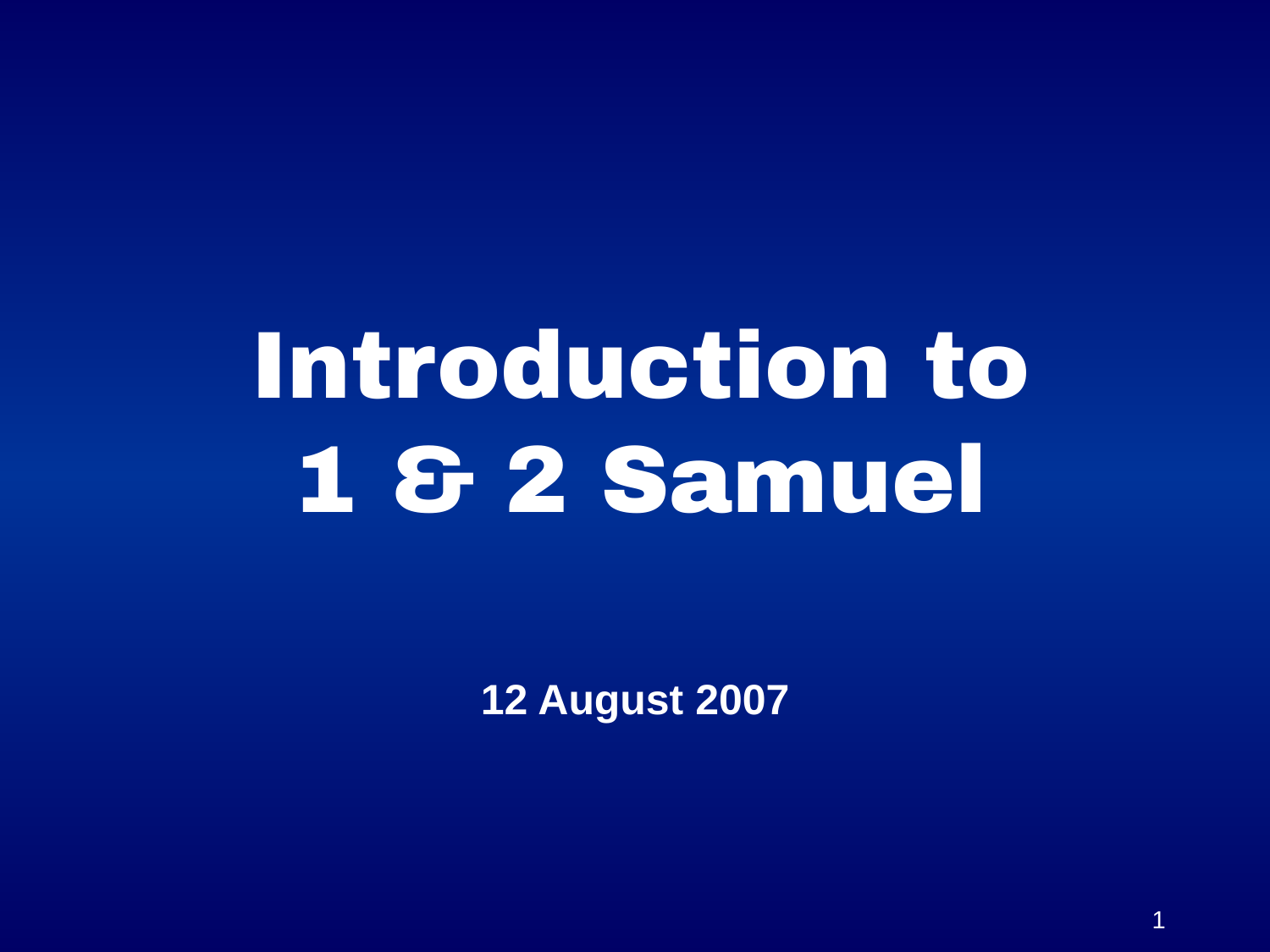

# Introduction to 1 & 2 Samuel
12 August 2007
1